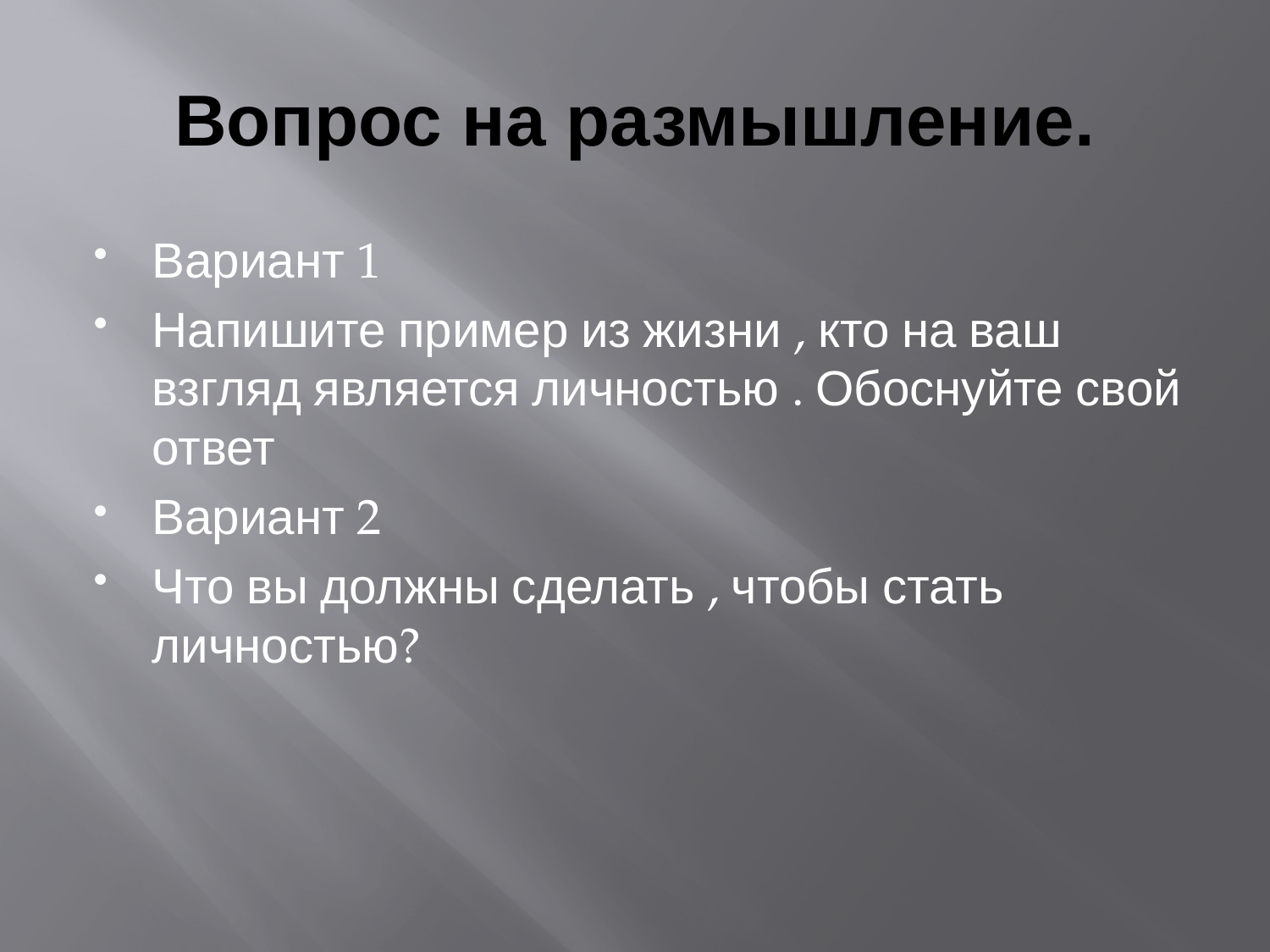

# Вопрос на размышление.
Вариант 1
Напишите пример из жизни , кто на ваш взгляд является личностью . Обоснуйте свой ответ
Вариант 2
Что вы должны сделать , чтобы стать личностью?